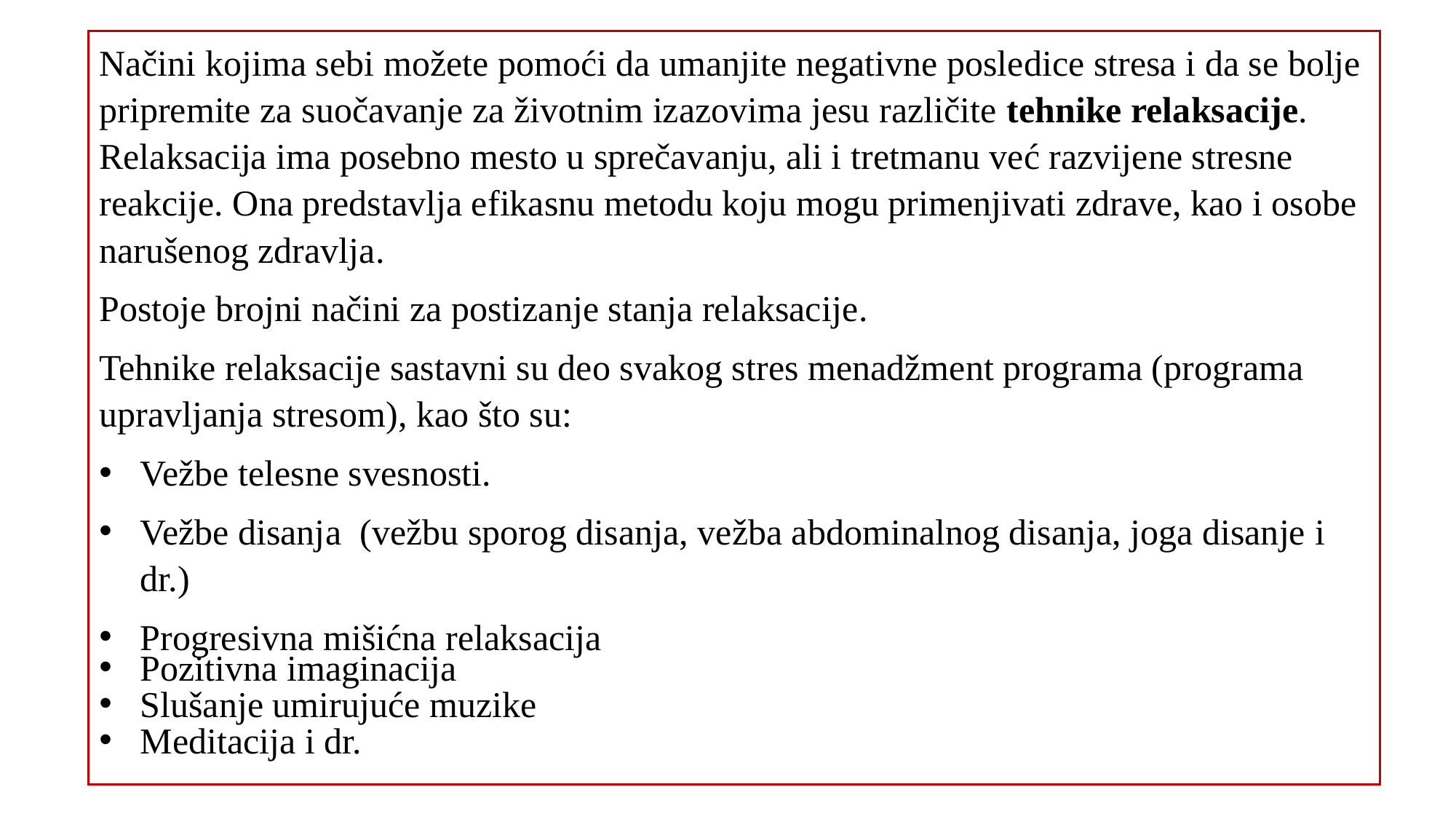

Načini kojima sebi možete pomoći da umanjite negativne posledice stresa i da se bolje pripremite za suočavanje za životnim izazovima jesu različite tehnike relaksacije. Relaksacija ima posebno mesto u sprečavanju, ali i tretmanu već razvijene stresne reakcije. Ona predstavlja efikasnu metodu koju mogu primenjivati zdrave, kao i osobe narušenog zdravlja.
Postoje brojni načini za postizanje stanja relaksacije.
Tehnike relaksacije sastavni su deo svakog stres menadžment programa (programa upravljanja stresom), kao što su:
Vežbe telesne svesnosti.
Vežbe disanja  (vežbu sporog disanja, vežba abdominalnog disanja, joga disanje i dr.)
Progresivna mišićna relaksacija
Pozitivna imaginacija

Slušanje umirujuće muzike

Meditacija i dr.